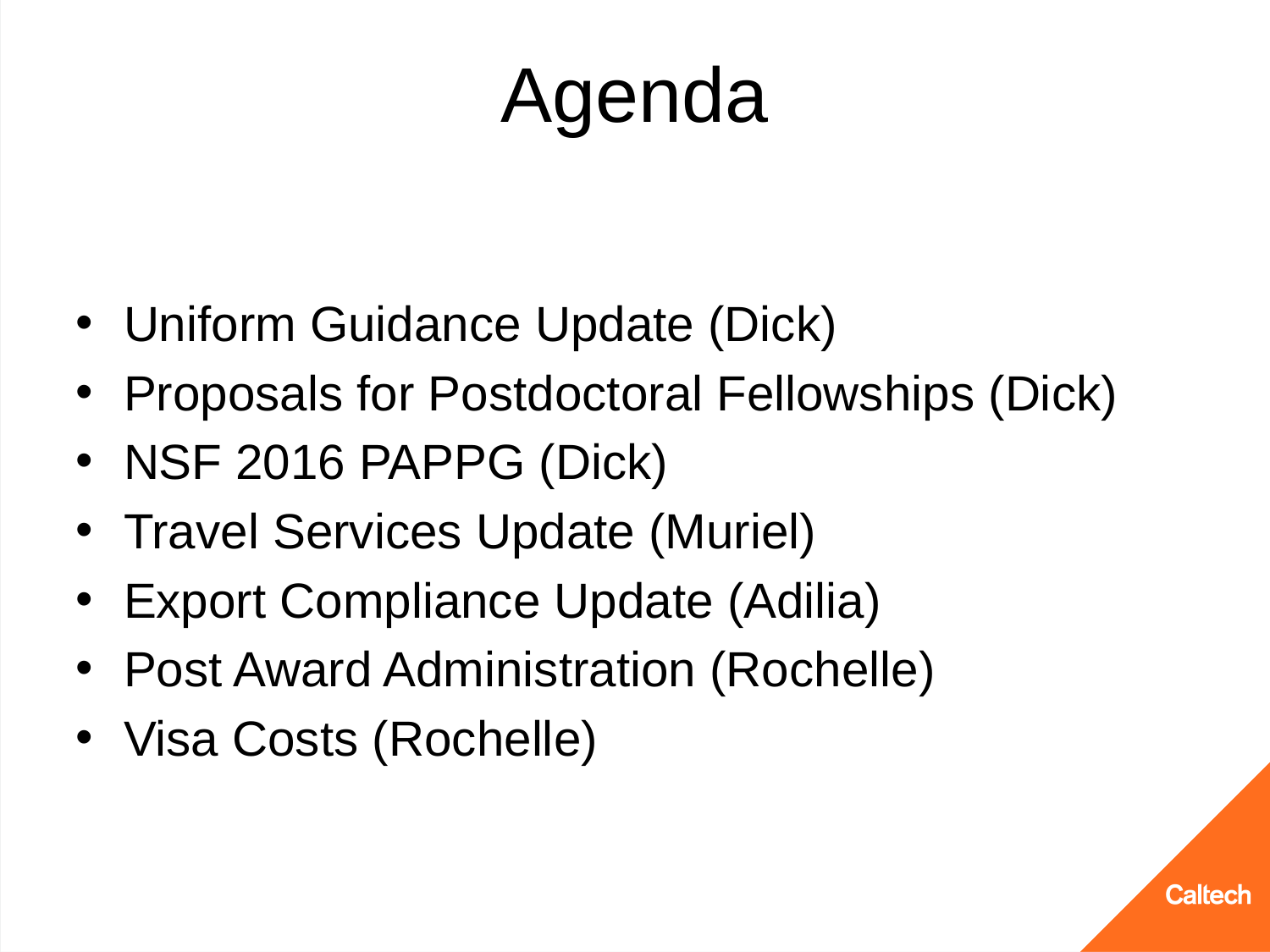

# Agenda
Uniform Guidance Update (Dick)
Proposals for Postdoctoral Fellowships (Dick)
NSF 2016 PAPPG (Dick)
Travel Services Update (Muriel)
Export Compliance Update (Adilia)
Post Award Administration (Rochelle)
Visa Costs (Rochelle)